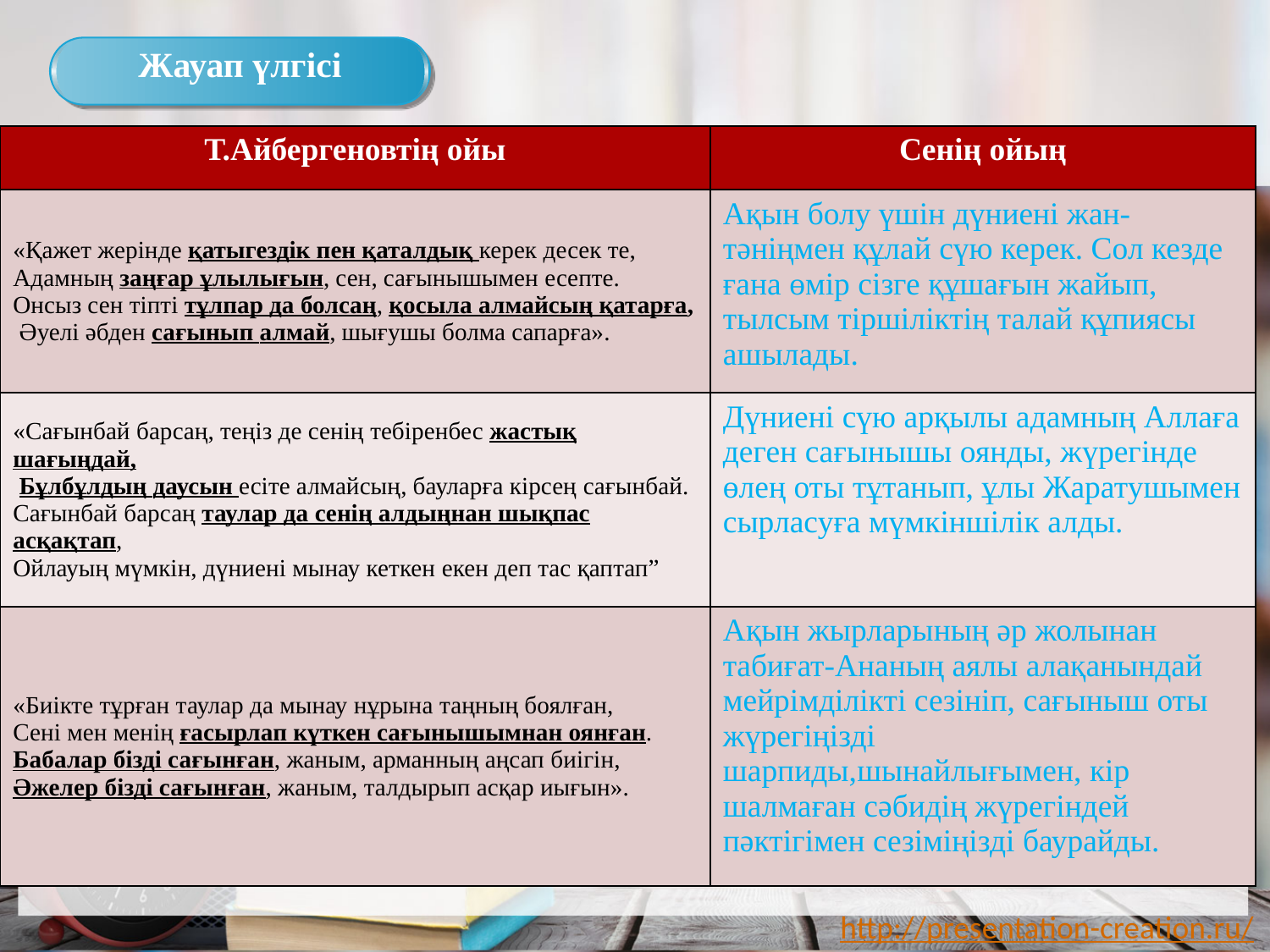

Жауап үлгісі

| Т.Айбергеновтің ойы | Сенің ойың |
| --- | --- |
| «Қажет жерінде қатыгездік пен қаталдық керек десек те, Адамның заңғар ұлылығын, сен, сағынышымен есепте. Онсыз сен тіпті тұлпар да болсаң, қосыла алмайсың қатарға, Әуелі әбден сағынып алмай, шығушы болма сапарға». | Ақын болу үшін дүниені жан-тәніңмен құлай сүю керек. Сол кезде ғана өмір сізге құшағын жайып, тылсым тіршіліктің талай құпиясы ашылады. |
| «Сағынбай барсаң, теңіз де сенің тебіренбес жастық шағыңдай, Бұлбұлдың даусын есіте алмайсың, бауларға кірсең сағынбай. Сағынбай барсаң таулар да сенің алдыңнан шықпас асқақтап, Ойлауың мүмкін, дүниені мынау кеткен екен деп тас қаптап” | Дүниені сүю арқылы адамның Аллаға деген сағынышы оянды, жүрегінде өлең оты тұтанып, ұлы Жаратушымен сырласуға мүмкіншілік алды. |
| «Биікте тұрған таулар да мынау нұрына таңның боялған, Сені мен менің ғасырлап күткен сағынышымнан оянған. Бабалар бізді сағынған, жаным, арманның аңсап биігін, Әжелер бізді сағынған, жаным, талдырып асқар иығын». | Ақын жырларының әр жолынан табиғат-Ананың аялы алақанындай мейрімділікті сезініп, сағыныш оты жүрегіңізді шарпиды,шынайлығымен, кір шалмаған сәбидің жүрегіндей пәктігімен сезіміңізді баурайды. |